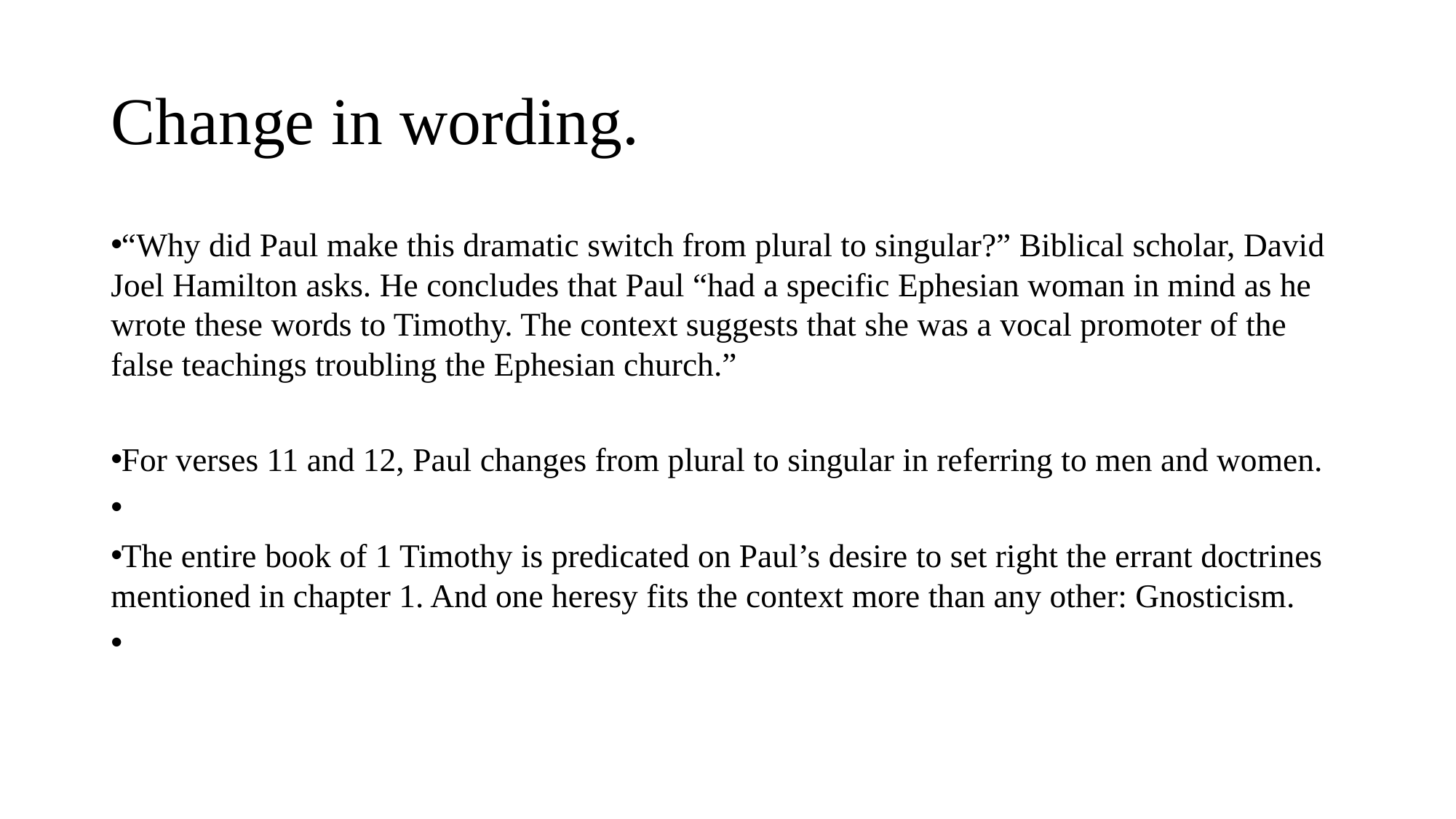

# Change in wording.
“Why did Paul make this dramatic switch from plural to singular?” Biblical scholar, David Joel Hamilton asks. He concludes that Paul “had a specific Ephesian woman in mind as he wrote these words to Timothy. The context suggests that she was a vocal promoter of the false teachings troubling the Ephesian church.”

For verses 11 and 12, Paul changes from plural to singular in referring to men and women.

The entire book of 1 Timothy is predicated on Paul’s desire to set right the errant doctrines mentioned in chapter 1. And one heresy fits the context more than any other: Gnosticism.